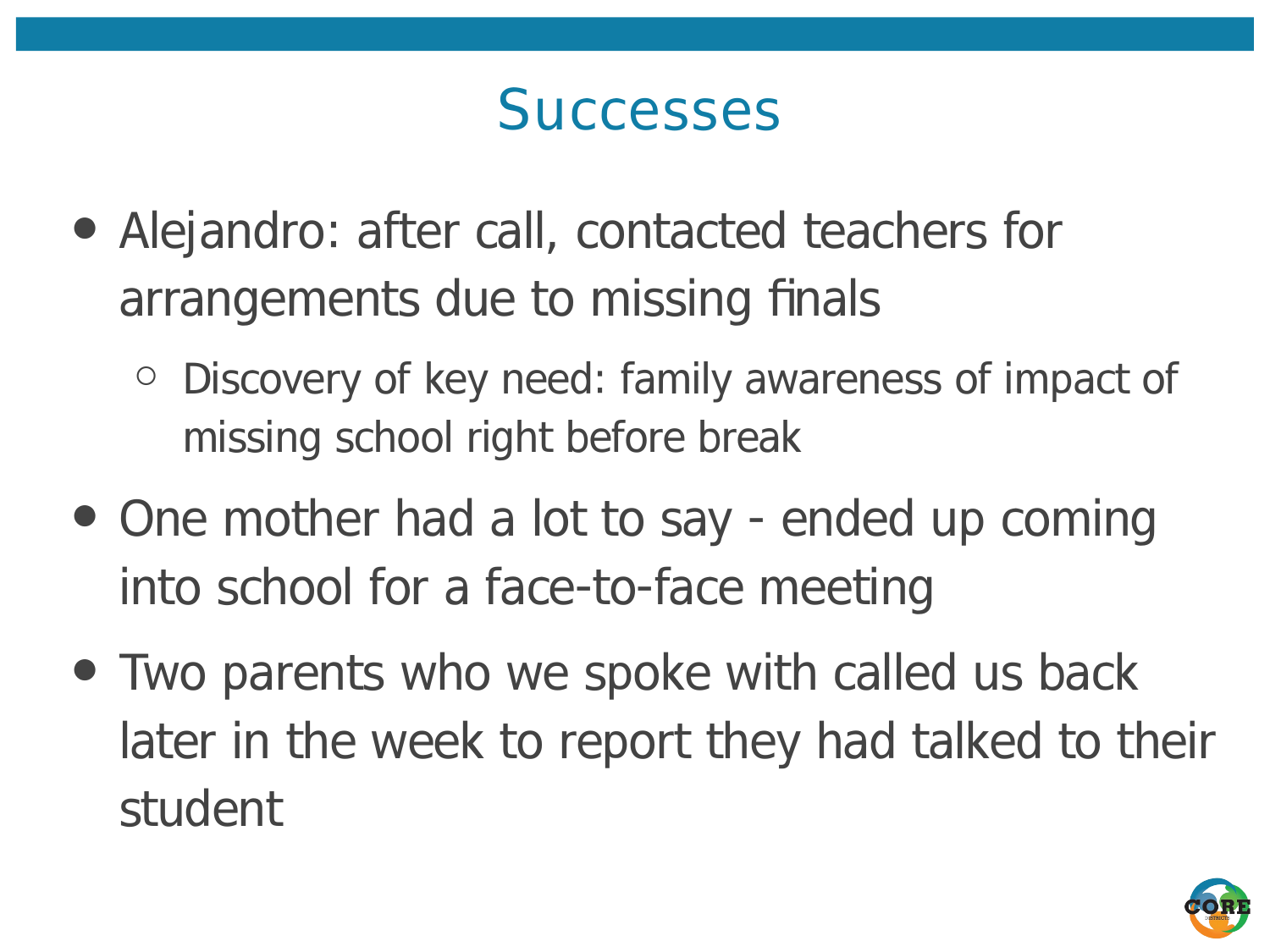

# Successes
Alejandro: after call, contacted teachers for arrangements due to missing finals
Discovery of key need: family awareness of impact of missing school right before break
One mother had a lot to say - ended up coming into school for a face-to-face meeting
Two parents who we spoke with called us back later in the week to report they had talked to their student